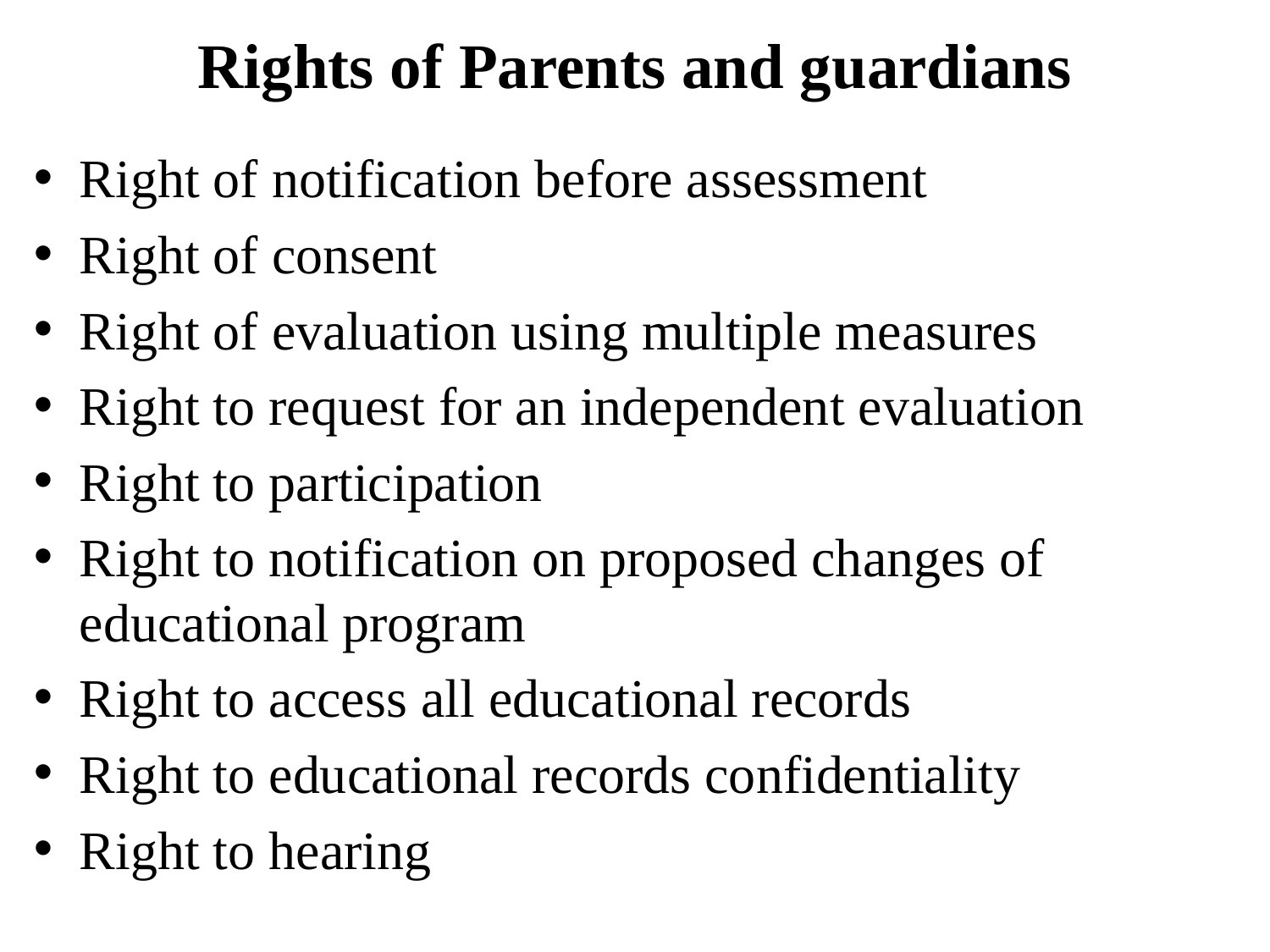

# Rights of Parents and guardians
Right of notification before assessment
Right of consent
Right of evaluation using multiple measures
Right to request for an independent evaluation
Right to participation
Right to notification on proposed changes of educational program
Right to access all educational records
Right to educational records confidentiality
Right to hearing